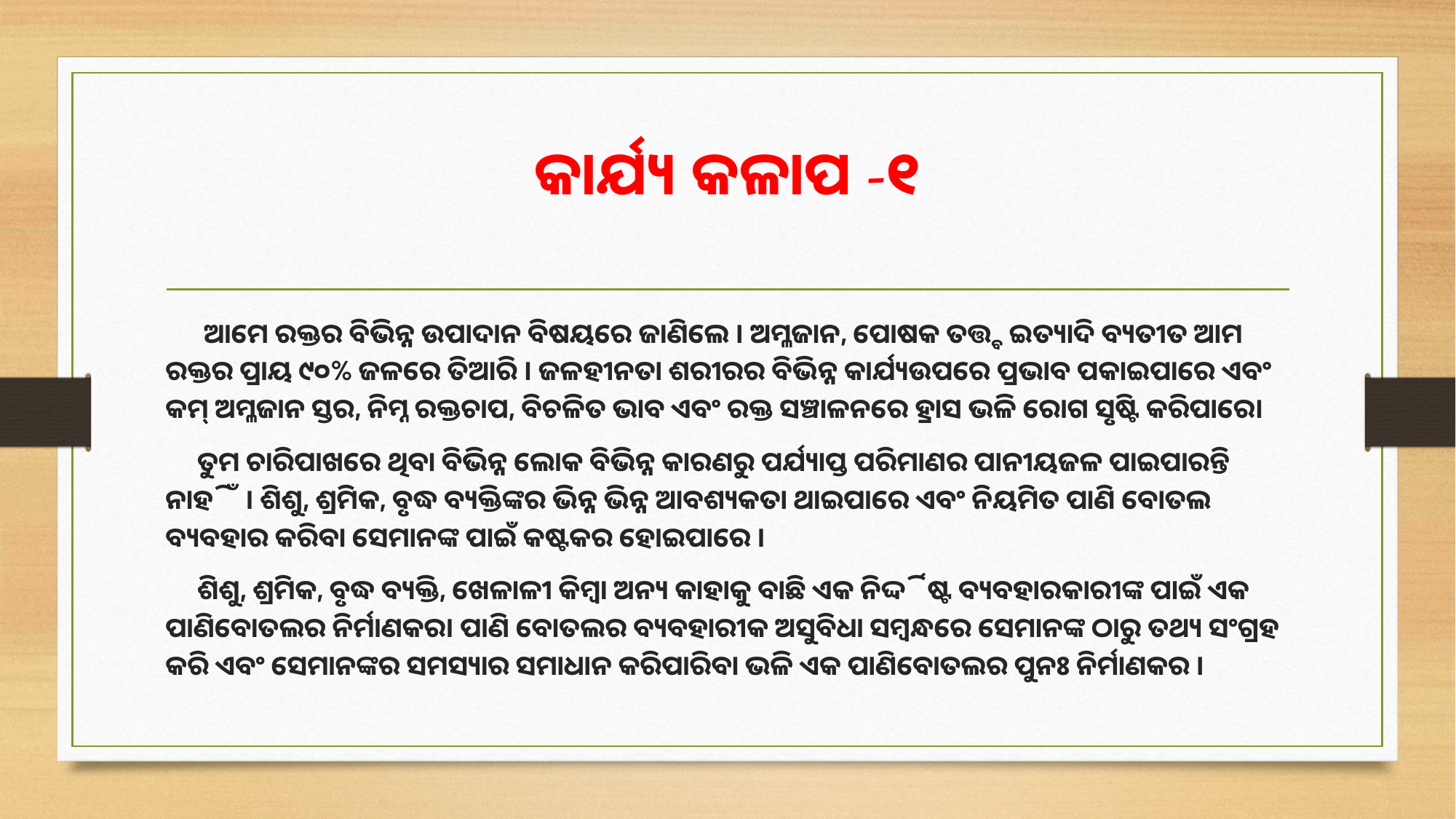

# କାର୍ଯ୍ୟ କଳାପ -୧
      ଆମେ ରକ୍ତର ବିଭିନ୍ନ ଉପାଦାନ ବିଷୟରେ ଜାଣିଲେ । ଅମ୍ଳଜାନ, ପୋଷକ ତତ୍ତ୍ବ ଇତ୍ୟାଦି ବ୍ୟତୀତ ଆମ ରକ୍ତର ପ୍ରାୟ ୯୦% ଜଳରେ ତିଆରି । ଜଳହୀନତା ଶରୀରର ବିଭିନ୍ନ କାର୍ଯ୍ୟଉପରେ ପ୍ରଭାବ ପକାଇପାରେ ଏବଂ କମ୍ ଅମ୍ଳଜାନ ସ୍ତର, ନିମ୍ନ ରକ୍ତଚାପ, ବିଚଳିତ ଭାବ ଏବଂ ରକ୍ତ ସଞ୍ଚାଳନରେ ହ୍ରାସ ଭଳି ରୋଗ ସୃଷ୍ଟି କରିପାରେ।
     ତୁମ ଚାରିପାଖରେ ଥିବା ବିଭିନ୍ନ ଲୋକ ବିଭିନ୍ନ କାରଣରୁ ପର୍ଯ୍ୟାପ୍ତ ପରିମାଣର ପାନୀୟଜଳ ପାଇପାରନ୍ତି ନାହିଁ । ଶିଶୁ, ଶ୍ରମିକ, ବୃଦ୍ଧ ବ୍ୟକ୍ତିଙ୍କର ଭିନ୍ନ ଭିନ୍ନ ଆବଶ୍ୟକ‌ତା ଥାଇପାରେ ଏବଂ ନିୟମିତ ପାଣି ବୋତଲ ବ୍ୟବହାର କରିବା ସେମାନଙ୍କ ପାଇଁ କଷ୍ଟକର ହୋଇପାରେ ।
     ଶିଶୁ, ଶ୍ରମିକ, ବୃଦ୍ଧ ବ୍ୟକ୍ତି, ଖେଳାଳୀ କିମ୍ବା ଅନ୍ୟ କାହାକୁ ବାଛି ଏକ ନିର୍ଦ୍ଦିଷ୍ଟ ବ୍ୟବହାରକାରୀଙ୍କ ପାଇଁ ଏକ ପାଣିବୋତଲର ନିର୍ମାଣକର। ପାଣି ବୋତଲର ବ୍ୟବହାରୀକ ଅସୁବିଧା ସମ୍ବନ୍ଧରେ ସେମାନଙ୍କ ଠାରୁ ତଥ୍ୟ ସଂଗ୍ରହ କରି ଏବଂ ସେମାନଙ୍କର ସମସ୍ୟାର ସମାଧାନ କରିପାରିବା ଭଳି ଏକ ପାଣିବୋତଲର ପୁନଃ ନିର୍ମାଣକର ।